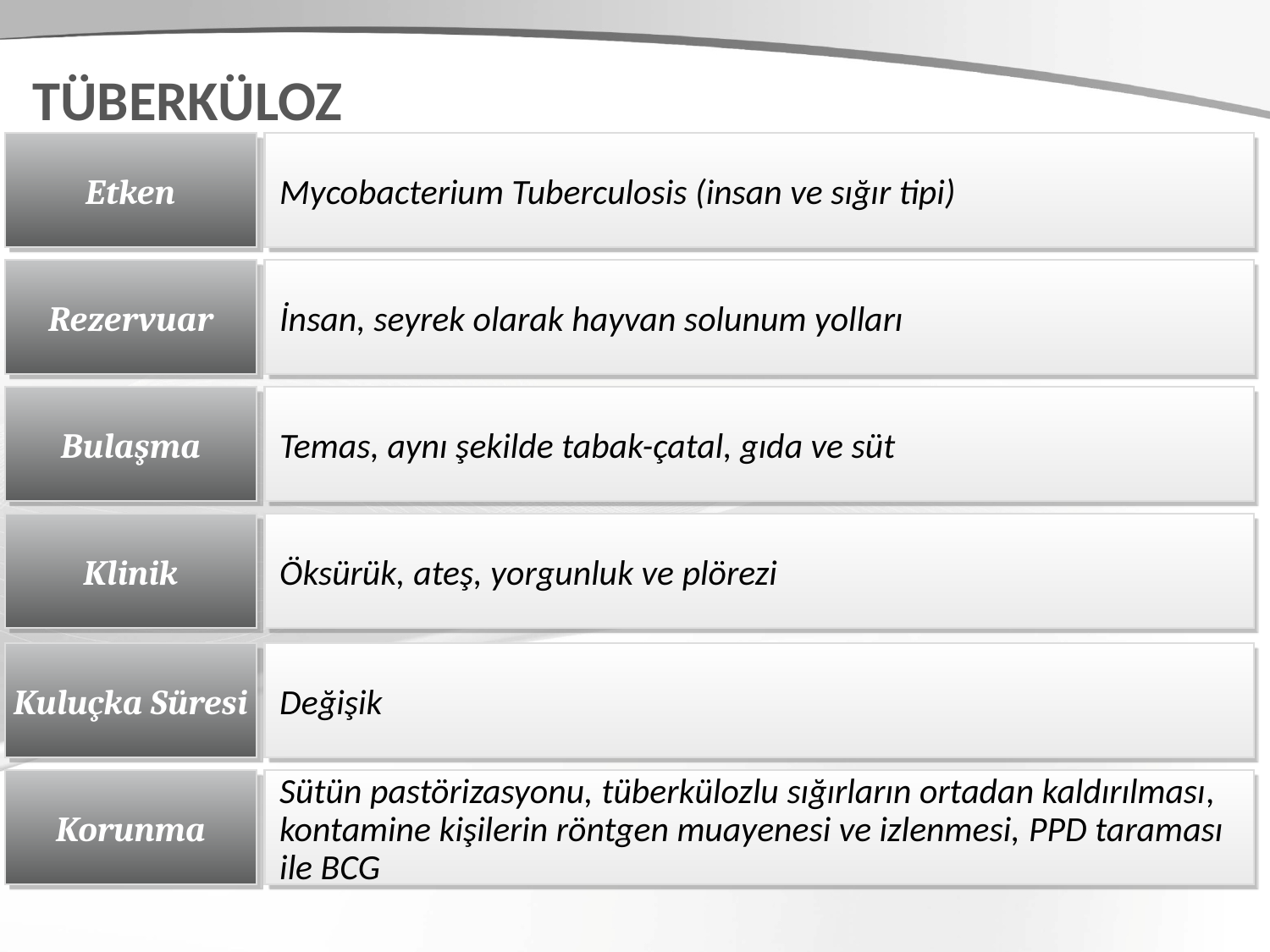

TÜBERKÜLOZ

Etken
Mycobacterium Tuberculosis (insan ve sığır tipi)
Rezervuar
İnsan, seyrek olarak hayvan solunum yolları
Bulaşma
Temas, aynı şekilde tabak-çatal, gıda ve süt
Klinik
Öksürük, ateş, yorgunluk ve plörezi
Kuluçka Süresi
Değişik
Korunma
Sütün pastörizasyonu, tüberkülozlu sığırların ortadan kaldırılması, kontamine kişilerin röntgen muayenesi ve izlenmesi, PPD taraması ile BCG